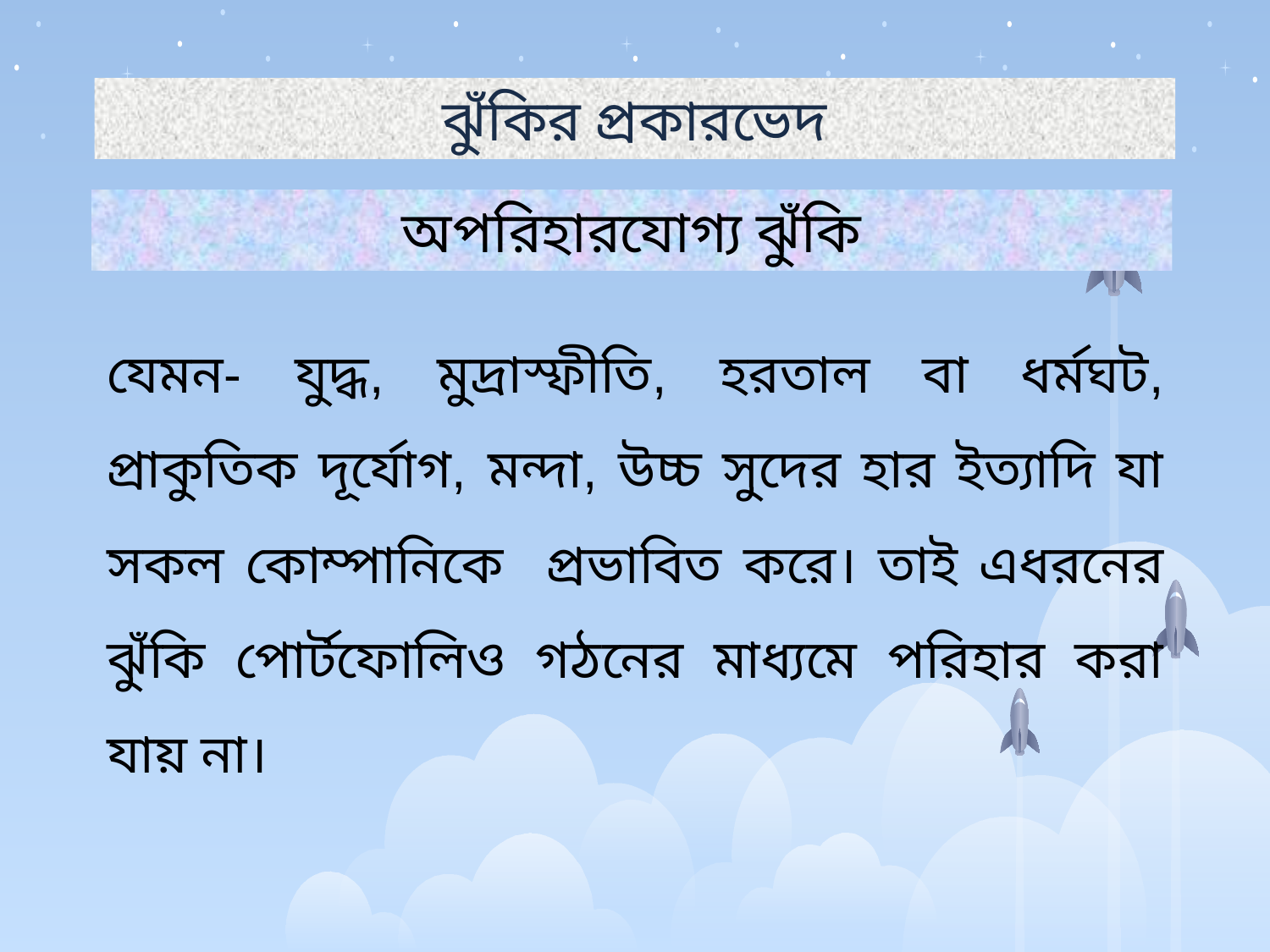

ঝুঁকির প্রকারভেদ
অপরিহারযোগ্য ঝুঁকি
যেমন- যুদ্ধ, মুদ্রাস্ফীতি, হরতাল বা ধর্মঘট, প্রাকুতিক দূর্যোগ, মন্দা, উচ্চ সুদের হার ইত্যাদি যা সকল কোম্পানিকে  প্রভাবিত করে। তাই এধরনের ঝুঁকি পোর্টফোলিও গঠনের মাধ্যমে পরিহার করা যায় না।